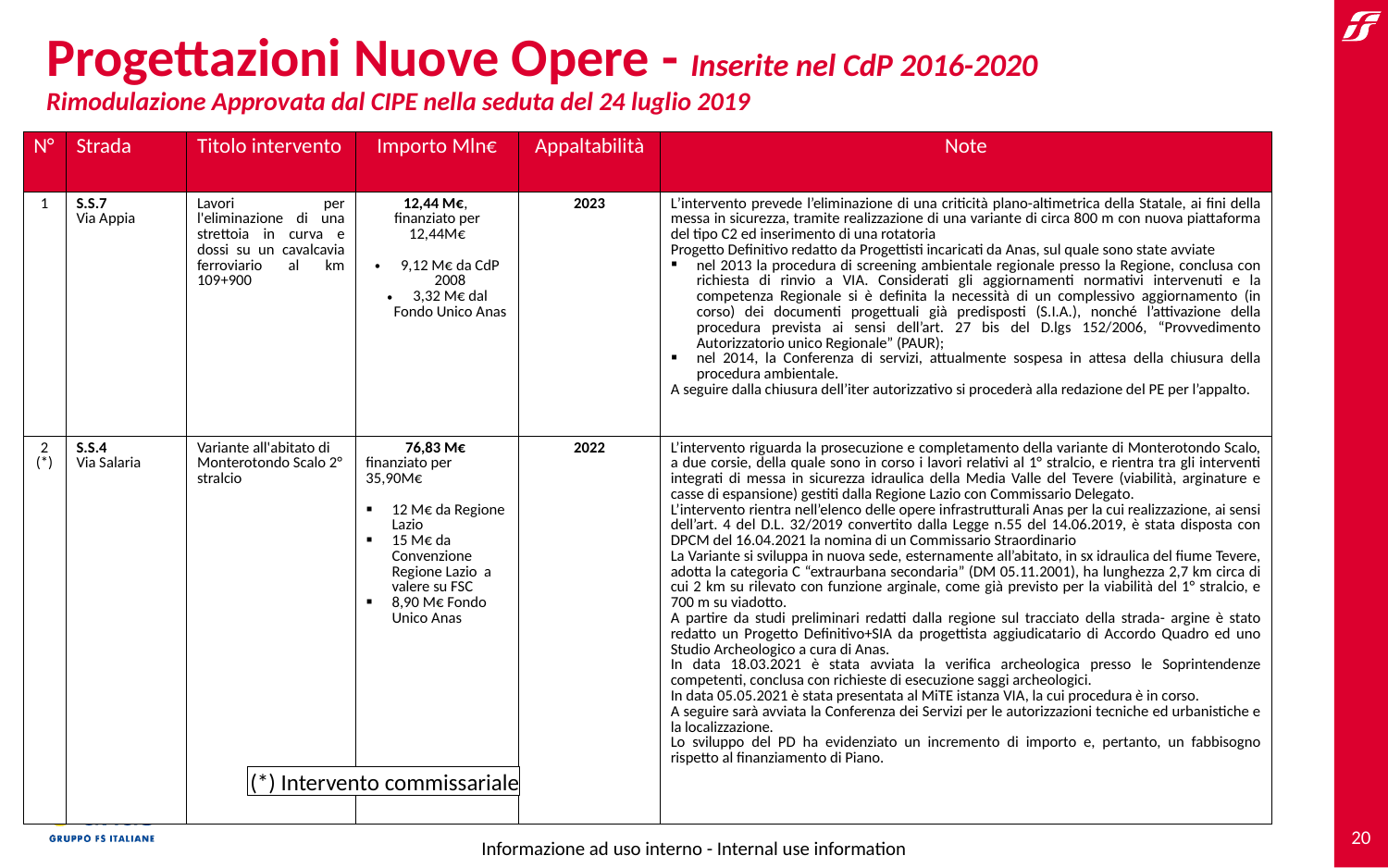

# Progettazioni Nuove Opere - Inserite nel CdP 2016-2020 Rimodulazione Approvata dal CIPE nella seduta del 24 luglio 2019
| N° | Strada | Titolo intervento | Importo Mln€ | Appaltabilità | Note |
| --- | --- | --- | --- | --- | --- |
| 1 | S.S.7 Via Appia | Lavori per l'eliminazione di una strettoia in curva e dossi su un cavalcavia ferroviario al km 109+900 | 12,44 M€, finanziato per 12,44M€ 9,12 M€ da CdP 2008 3,32 M€ dal Fondo Unico Anas | 2023 | L’intervento prevede l’eliminazione di una criticità plano-altimetrica della Statale, ai fini della messa in sicurezza, tramite realizzazione di una variante di circa 800 m con nuova piattaforma del tipo C2 ed inserimento di una rotatoria Progetto Definitivo redatto da Progettisti incaricati da Anas, sul quale sono state avviate nel 2013 la procedura di screening ambientale regionale presso la Regione, conclusa con richiesta di rinvio a VIA. Considerati gli aggiornamenti normativi intervenuti e la competenza Regionale si è definita la necessità di un complessivo aggiornamento (in corso) dei documenti progettuali già predisposti (S.I.A.), nonché l’attivazione della procedura prevista ai sensi dell’art. 27 bis del D.lgs 152/2006, “Provvedimento Autorizzatorio unico Regionale” (PAUR); nel 2014, la Conferenza di servizi, attualmente sospesa in attesa della chiusura della procedura ambientale. A seguire dalla chiusura dell’iter autorizzativo si procederà alla redazione del PE per l’appalto. |
| 2 (\*) | S.S.4 Via Salaria | Variante all'abitato di Monterotondo Scalo 2° stralcio | 76,83 M€ finanziato per 35,90M€ 12 M€ da Regione Lazio 15 M€ da Convenzione Regione Lazio a valere su FSC 8,90 M€ Fondo Unico Anas | 2022 | L’intervento riguarda la prosecuzione e completamento della variante di Monterotondo Scalo, a due corsie, della quale sono in corso i lavori relativi al 1° stralcio, e rientra tra gli interventi integrati di messa in sicurezza idraulica della Media Valle del Tevere (viabilità, arginature e casse di espansione) gestiti dalla Regione Lazio con Commissario Delegato. L’intervento rientra nell’elenco delle opere infrastrutturali Anas per la cui realizzazione, ai sensi dell’art. 4 del D.L. 32/2019 convertito dalla Legge n.55 del 14.06.2019, è stata disposta con DPCM del 16.04.2021 la nomina di un Commissario Straordinario La Variante si sviluppa in nuova sede, esternamente all’abitato, in sx idraulica del fiume Tevere, adotta la categoria C “extraurbana secondaria” (DM 05.11.2001), ha lunghezza 2,7 km circa di cui 2 km su rilevato con funzione arginale, come già previsto per la viabilità del 1° stralcio, e 700 m su viadotto. A partire da studi preliminari redatti dalla regione sul tracciato della strada- argine è stato redatto un Progetto Definitivo+SIA da progettista aggiudicatario di Accordo Quadro ed uno Studio Archeologico a cura di Anas. In data 18.03.2021 è stata avviata la verifica archeologica presso le Soprintendenze competenti, conclusa con richieste di esecuzione saggi archeologici. In data 05.05.2021 è stata presentata al MiTE istanza VIA, la cui procedura è in corso. A seguire sarà avviata la Conferenza dei Servizi per le autorizzazioni tecniche ed urbanistiche e la localizzazione. Lo sviluppo del PD ha evidenziato un incremento di importo e, pertanto, un fabbisogno rispetto al finanziamento di Piano. |
(*) Intervento commissariale